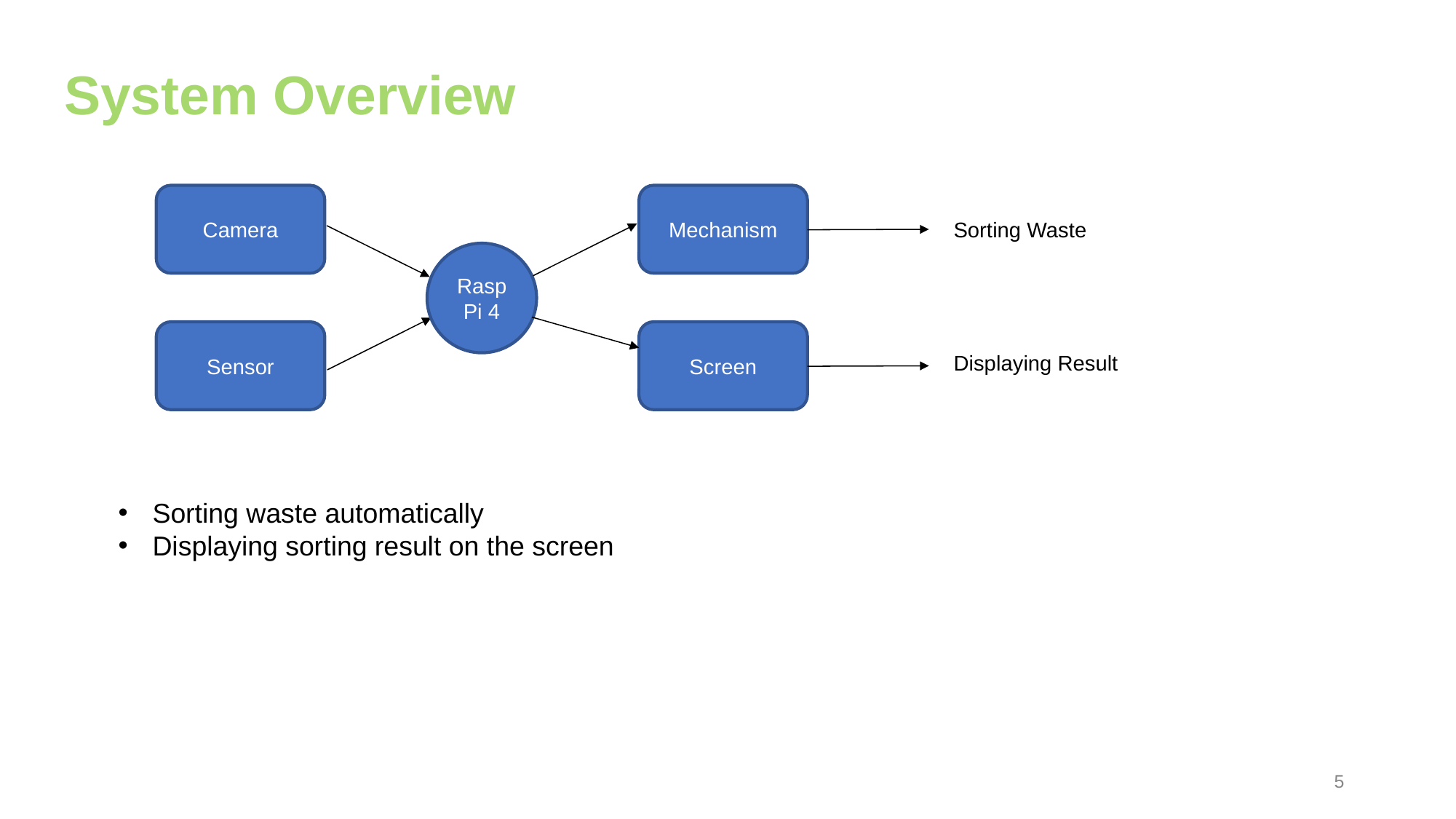

System Overview
Mechanism
Camera
Sorting Waste
Rasp
Pi 4
Screen
Sensor
Displaying Result
Sorting waste automatically
Displaying sorting result on the screen
5